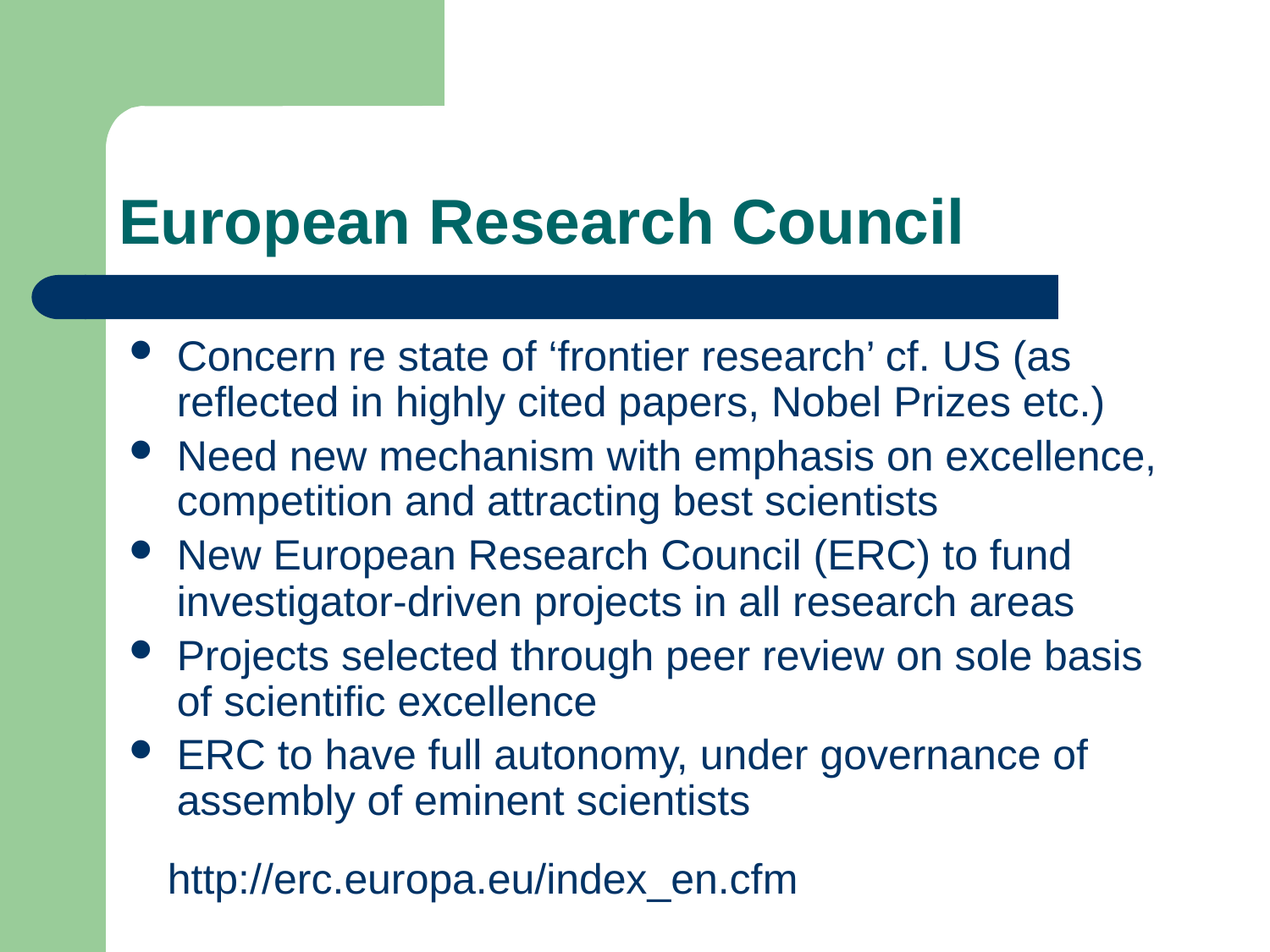

# European Research Council
Concern re state of ‘frontier research’ cf. US (as reflected in highly cited papers, Nobel Prizes etc.)
Need new mechanism with emphasis on excellence, competition and attracting best scientists
New European Research Council (ERC) to fund investigator-driven projects in all research areas
Projects selected through peer review on sole basis of scientific excellence
ERC to have full autonomy, under governance of assembly of eminent scientists
http://erc.europa.eu/index_en.cfm